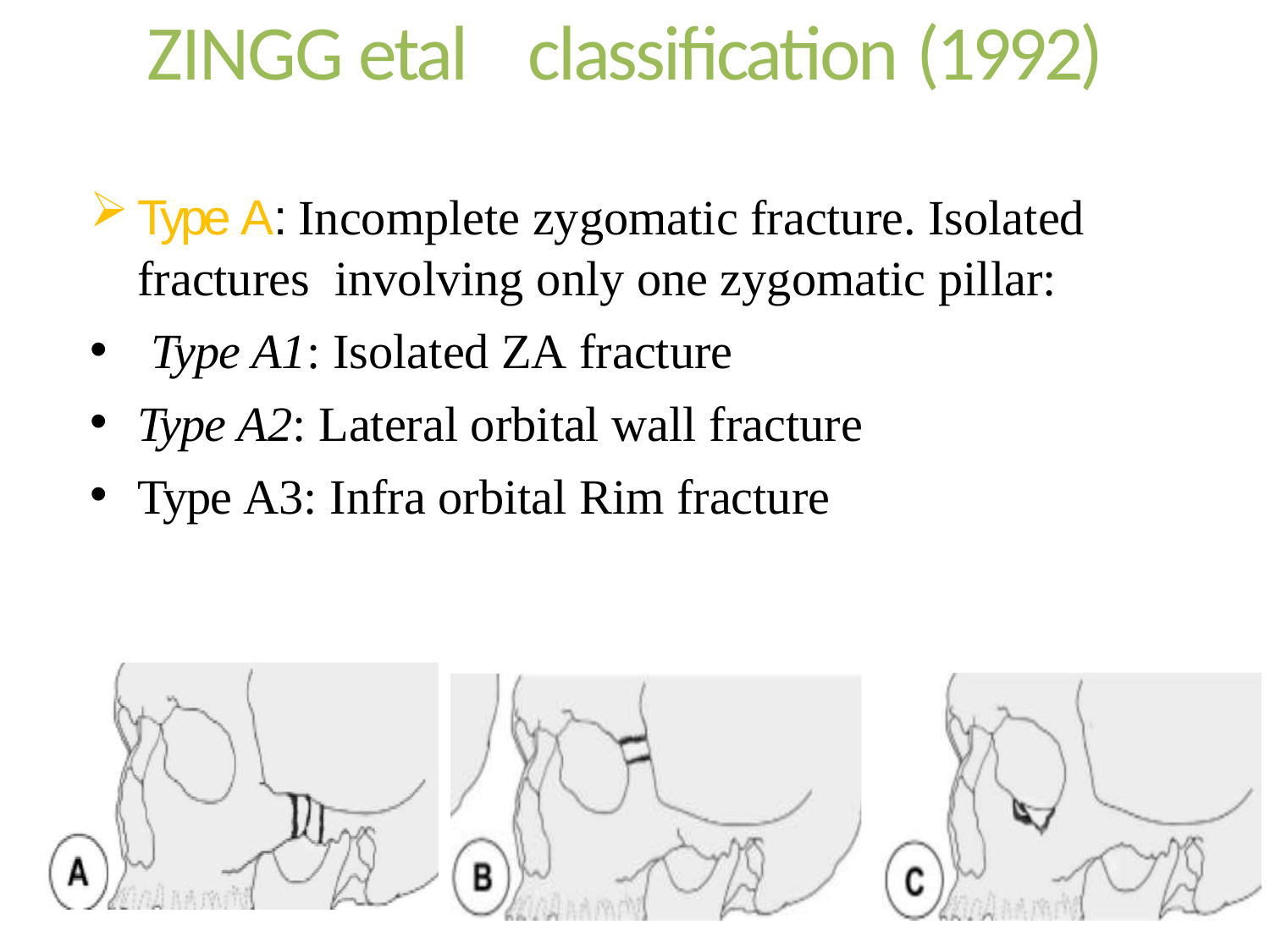

# ZINGG etal	classification (1992)
Type A: Incomplete zygomatic fracture. Isolated fractures  involving only one zygomatic pillar:
Type A1: Isolated ZA fracture
Type A2: Lateral orbital wall fracture
Type A3: Infra orbital Rim fracture